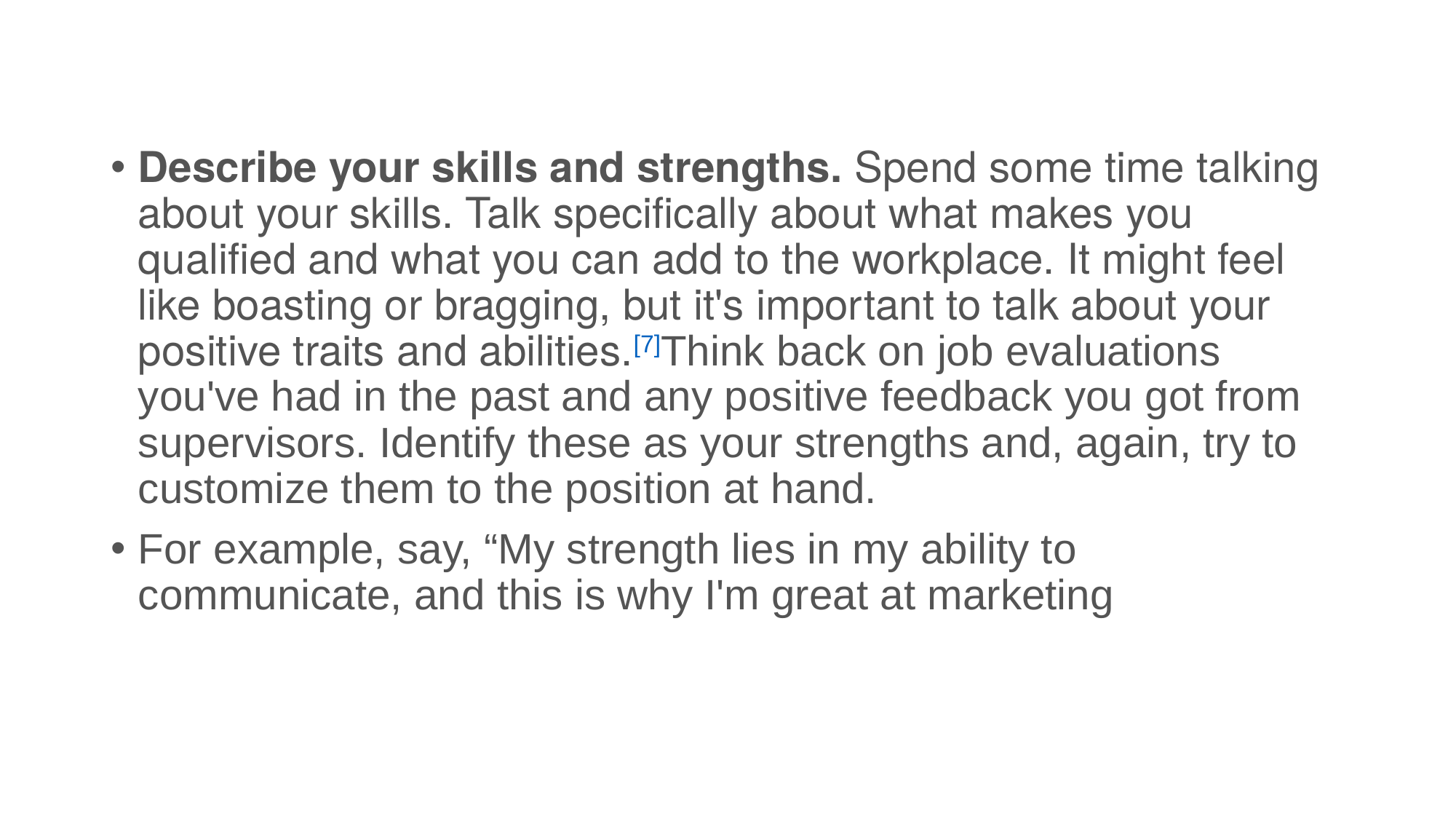

#
Describe your skills and strengths. Spend some time talking about your skills. Talk specifically about what makes you qualified and what you can add to the workplace. It might feel like boasting or bragging, but it's important to talk about your positive traits and abilities.[7]Think back on job evaluations you've had in the past and any positive feedback you got from supervisors. Identify these as your strengths and, again, try to customize them to the position at hand.
For example, say, “My strength lies in my ability to communicate, and this is why I'm great at marketing